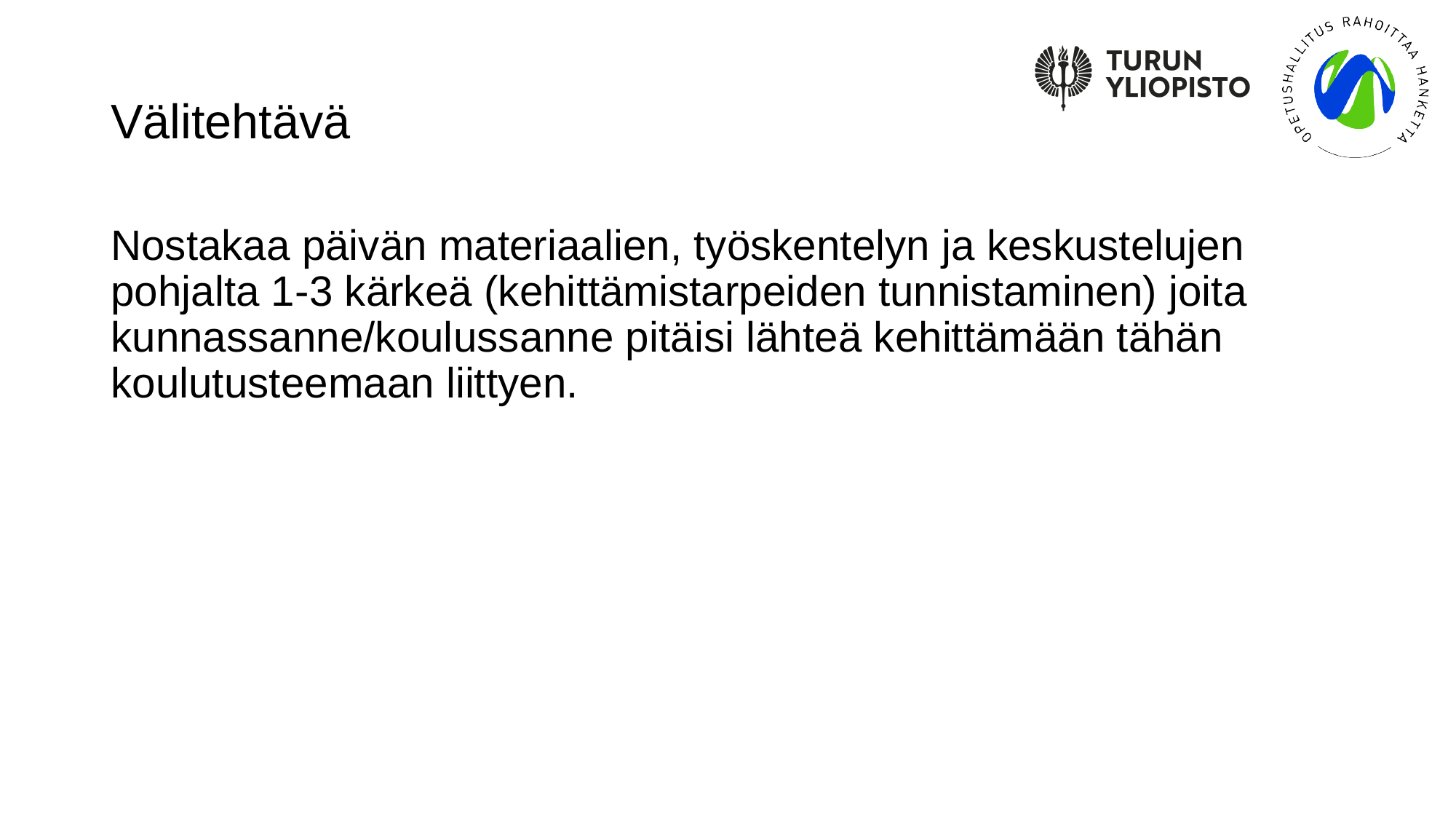

# Välitehtävä
Nostakaa päivän materiaalien, työskentelyn ja keskustelujen pohjalta 1-3 kärkeä (kehittämistarpeiden tunnistaminen) joita kunnassanne/koulussanne pitäisi lähteä kehittämään tähän koulutusteemaan liittyen.